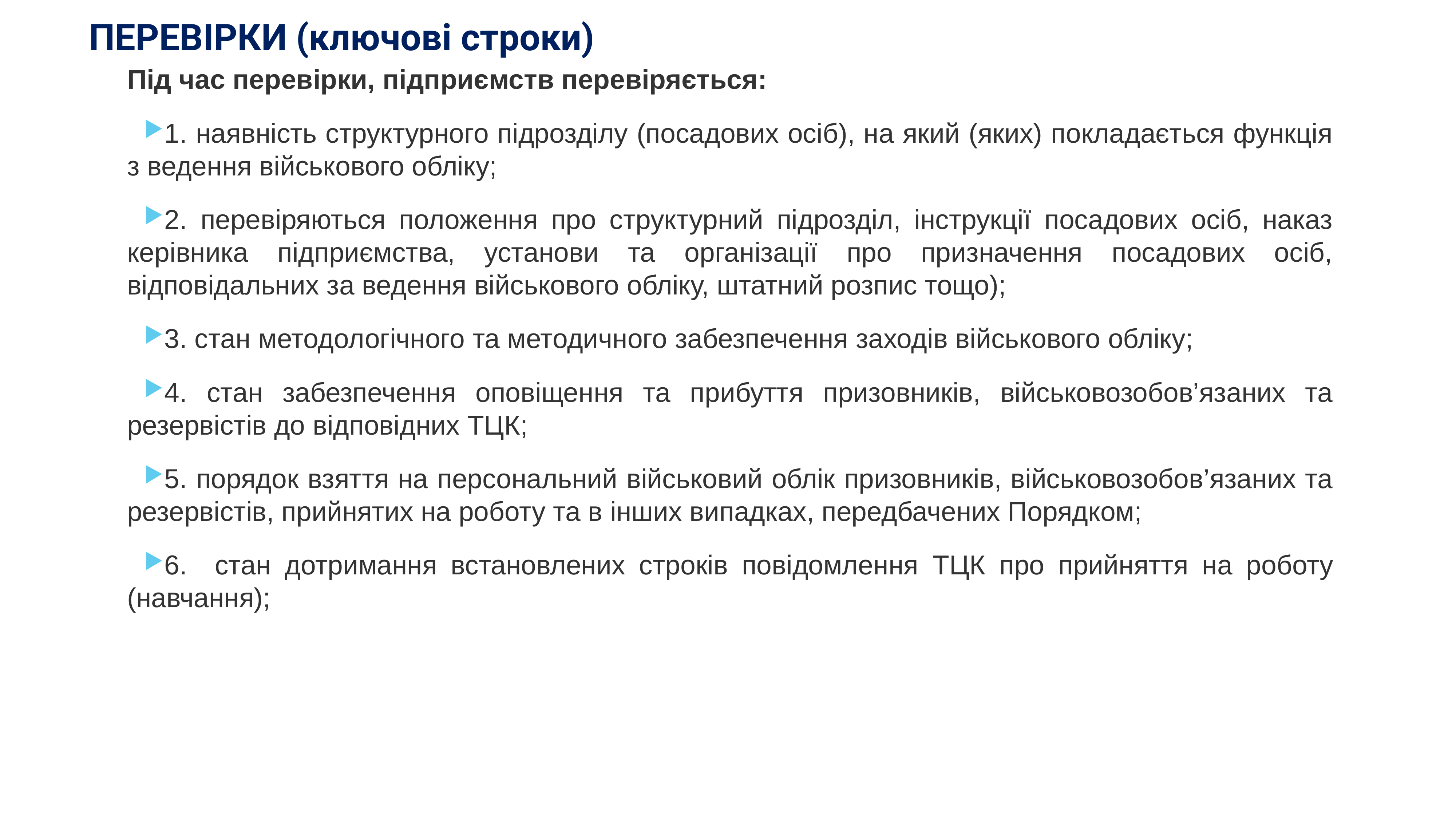

# ПЕРЕВІРКИ (ключові строки)
Під час перевірки, підприємств перевіряється:
1. наявність структурного підрозділу (посадових осіб), на який (яких) покладається функція з ведення військового обліку;
2. перевіряються положення про структурний підрозділ, інструкції посадових осіб, наказ керівника підприємства, установи та організації про призначення посадових осіб, відповідальних за ведення військового обліку, штатний розпис тощо);
3. стан методологічного та методичного забезпечення заходів військового обліку;
4. стан забезпечення оповіщення та прибуття призовників, військовозобов’язаних та резервістів до відповідних ТЦК;
5. порядок взяття на персональний військовий облік призовників, військовозобов’язаних та резервістів, прийнятих на роботу та в інших випадках, передбачених Порядком;
6.  стан дотримання встановлених строків повідомлення ТЦК про прийняття на роботу (навчання);

KAZNACHEI
83